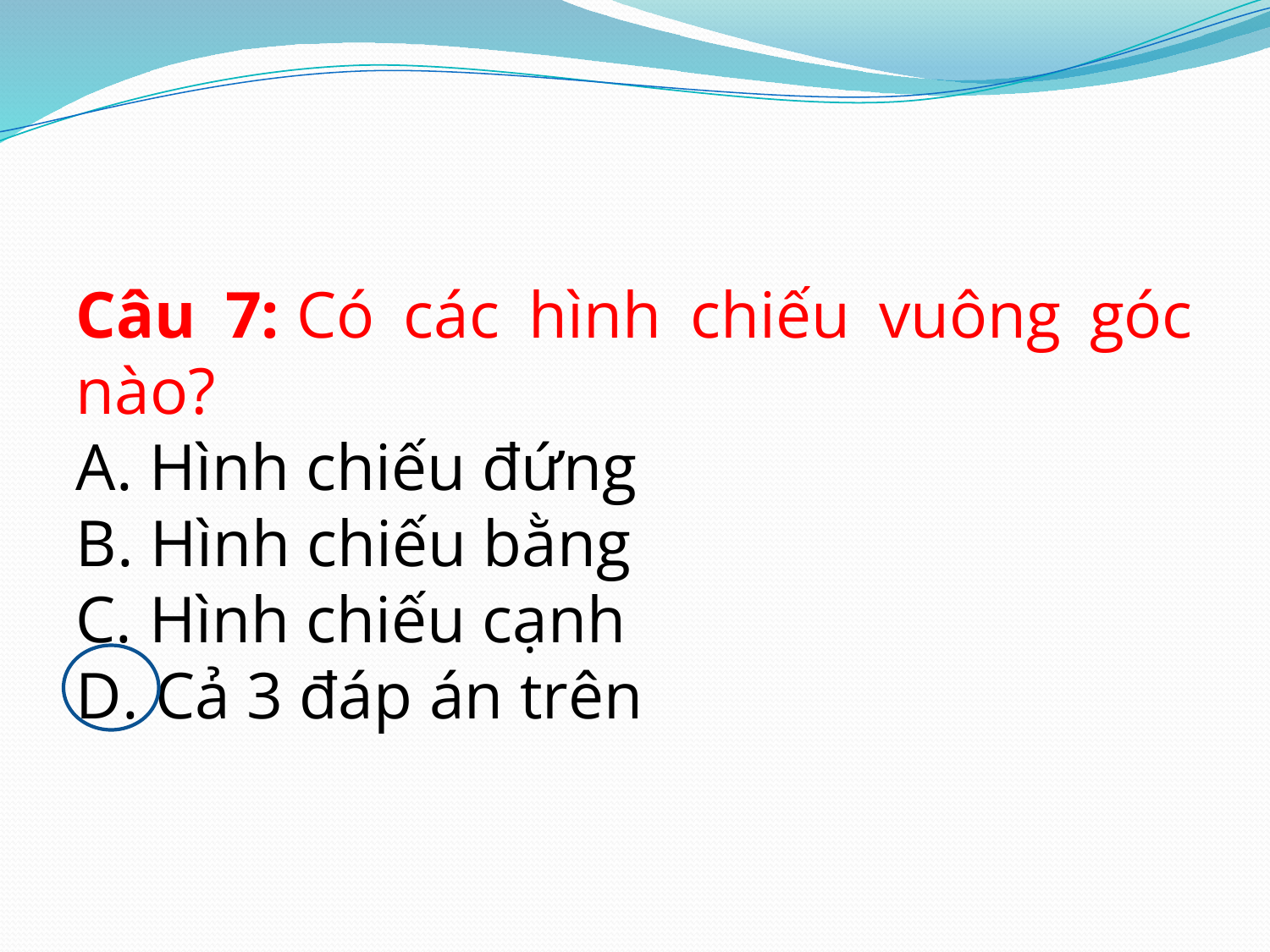

Câu 7: Có các hình chiếu vuông góc nào?
A. Hình chiếu đứng
B. Hình chiếu bằng
C. Hình chiếu cạnh
D. Cả 3 đáp án trên